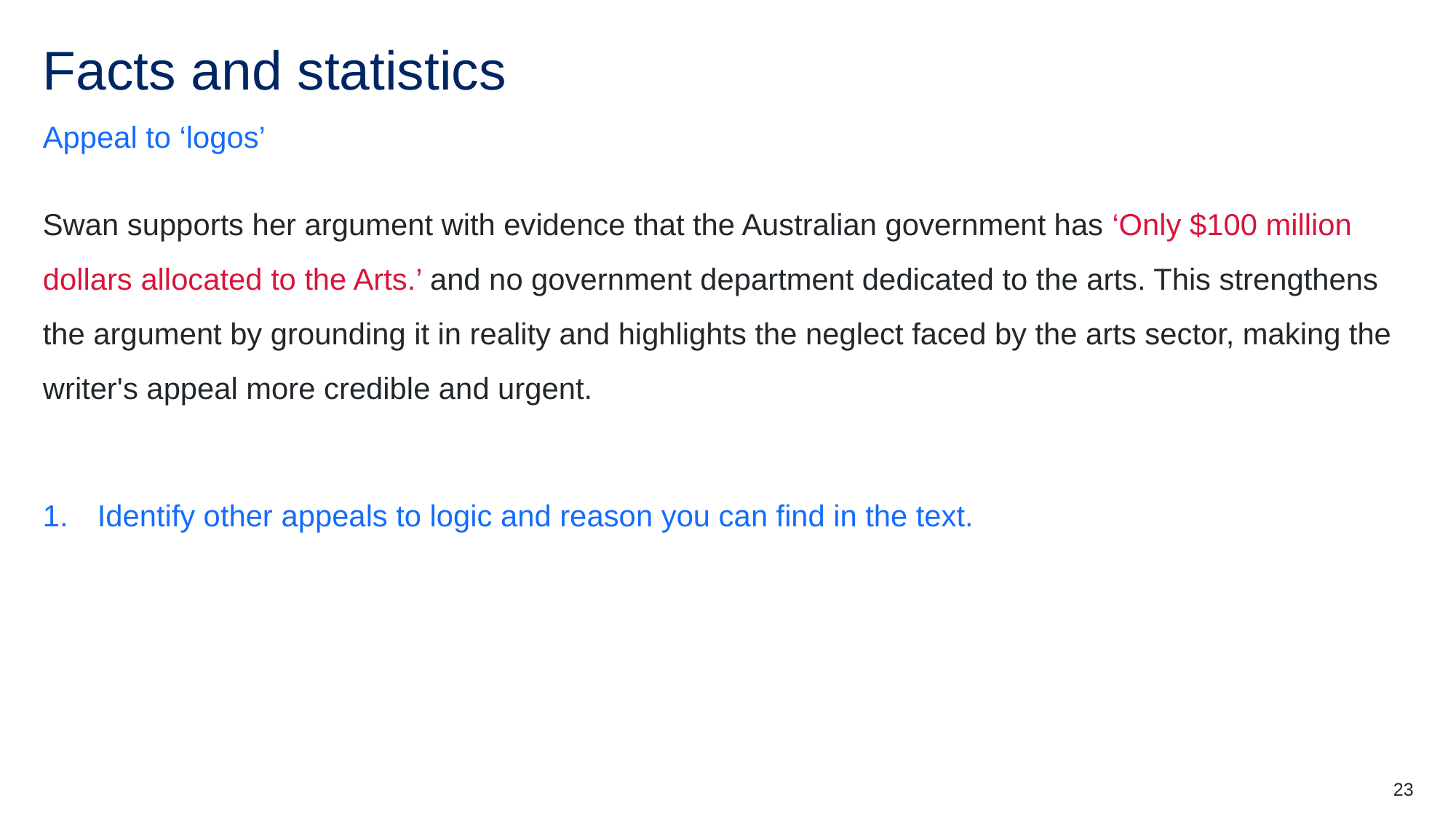

# Facts and statistics
Appeal to ‘logos’
Swan supports her argument with evidence that the Australian government has ‘Only $100 million dollars allocated to the Arts.’ and no government department dedicated to the arts. This strengthens the argument by grounding it in reality and highlights the neglect faced by the arts sector, making the writer's appeal more credible and urgent.
Identify other appeals to logic and reason you can find in the text.
23